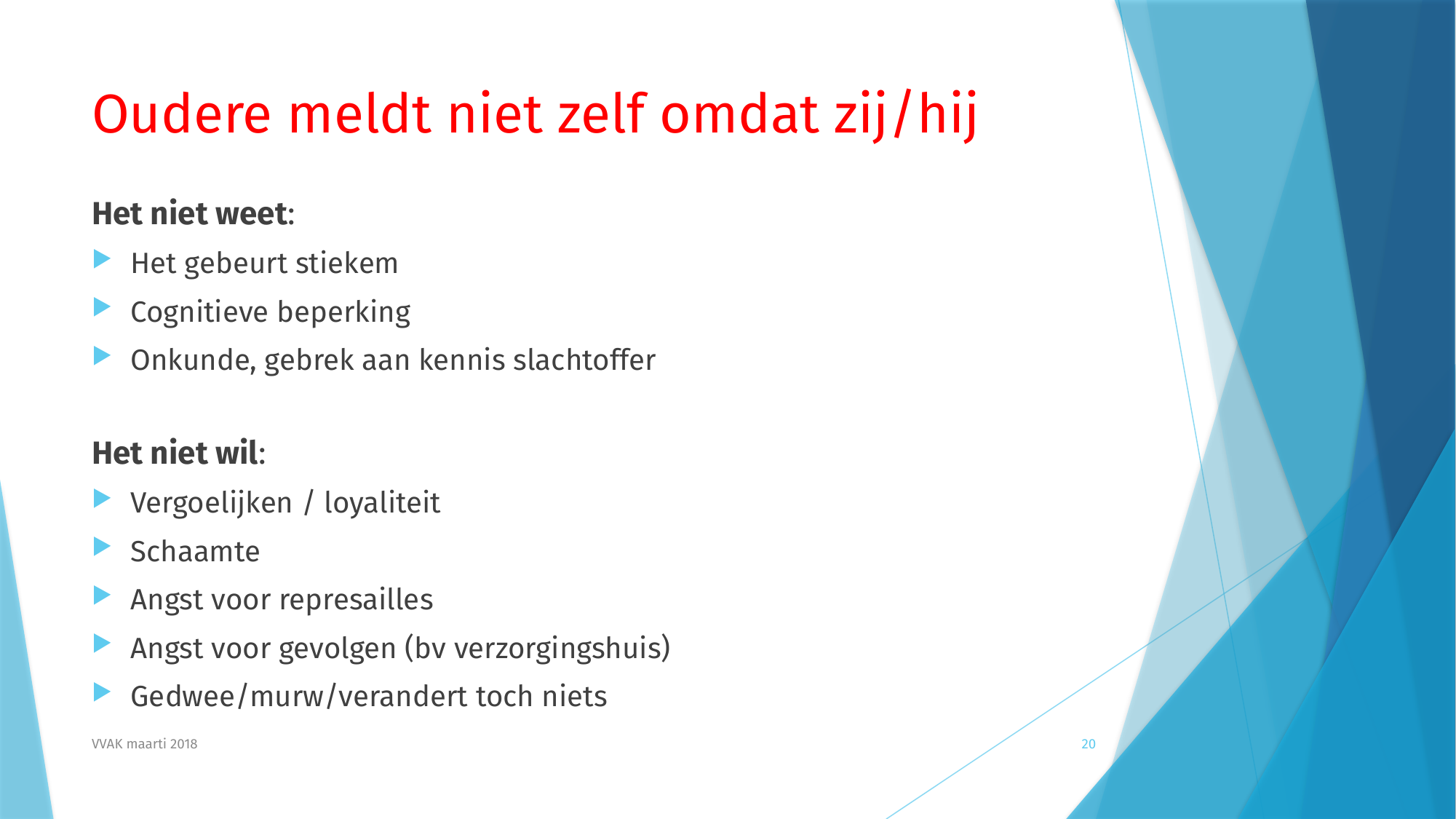

# Oudere meldt niet zelf omdat zij/hij
Het niet weet:
Het gebeurt stiekem
Cognitieve beperking
Onkunde, gebrek aan kennis slachtoffer

Het niet wil:
Vergoelijken / loyaliteit
Schaamte
Angst voor represailles
Angst voor gevolgen (bv verzorgingshuis)
Gedwee/murw/verandert toch niets

VVAK maarti 2018
20